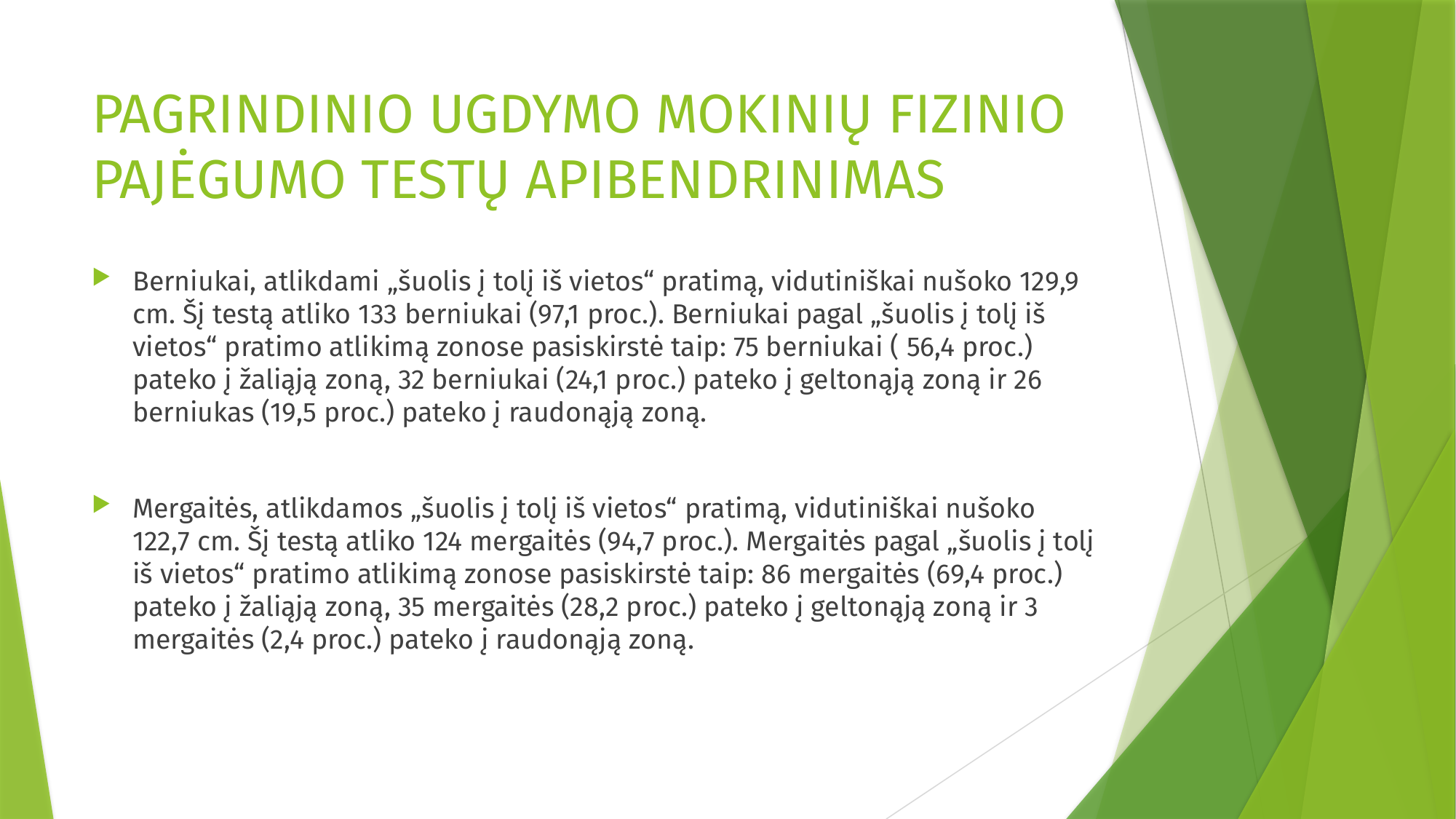

# PAGRINDINIO UGDYMO MOKINIŲ FIZINIO PAJĖGUMO TESTŲ APIBENDRINIMAS
Berniukai, atlikdami „šuolis į tolį iš vietos“ pratimą, vidutiniškai nušoko 129,9 cm. Šį testą atliko 133 berniukai (97,1 proc.). Berniukai pagal „šuolis į tolį iš vietos“ pratimo atlikimą zonose pasiskirstė taip: 75 berniukai ( 56,4 proc.) pateko į žaliąją zoną, 32 berniukai (24,1 proc.) pateko į geltonąją zoną ir 26 berniukas (19,5 proc.) pateko į raudonąją zoną.

Mergaitės, atlikdamos „šuolis į tolį iš vietos“ pratimą, vidutiniškai nušoko 122,7 cm. Šį testą atliko 124 mergaitės (94,7 proc.). Mergaitės pagal „šuolis į tolį iš vietos“ pratimo atlikimą zonose pasiskirstė taip: 86 mergaitės (69,4 proc.) pateko į žaliąją zoną, 35 mergaitės (28,2 proc.) pateko į geltonąją zoną ir 3 mergaitės (2,4 proc.) pateko į raudonąją zoną.